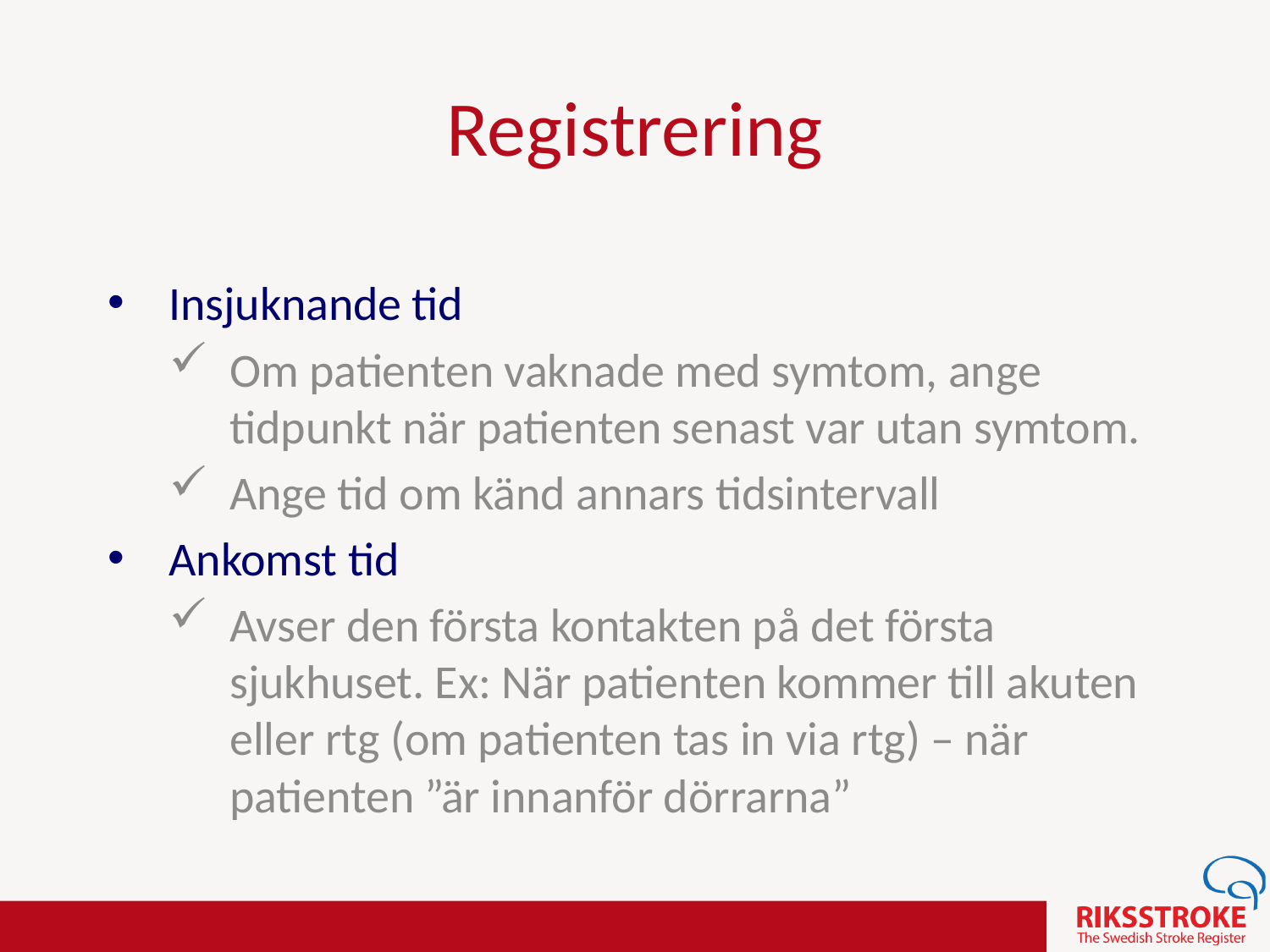

# Registrering
Insjuknande tid
Om patienten vaknade med symtom, ange tidpunkt när patienten senast var utan symtom.
Ange tid om känd annars tidsintervall
Ankomst tid
Avser den första kontakten på det första sjukhuset. Ex: När patienten kommer till akuten eller rtg (om patienten tas in via rtg) – när patienten ”är innanför dörrarna”